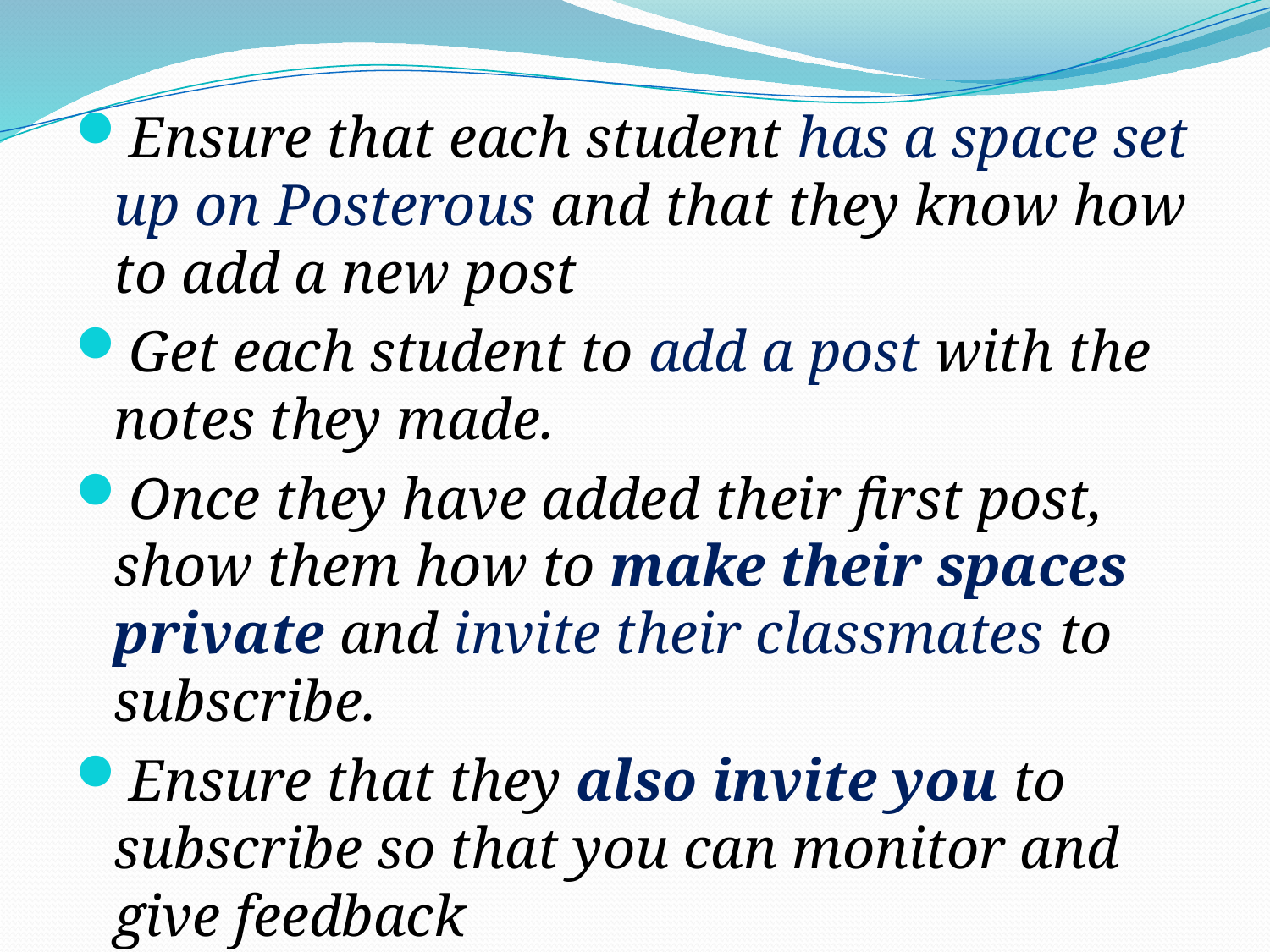

#
Ensure that each student has a space set up on Posterous and that they know how to add a new post
Get each student to add a post with the notes they made.
Once they have added their first post, show them how to make their spaces private and invite their classmates to subscribe.
Ensure that they also invite you to subscribe so that you can monitor and give feedback